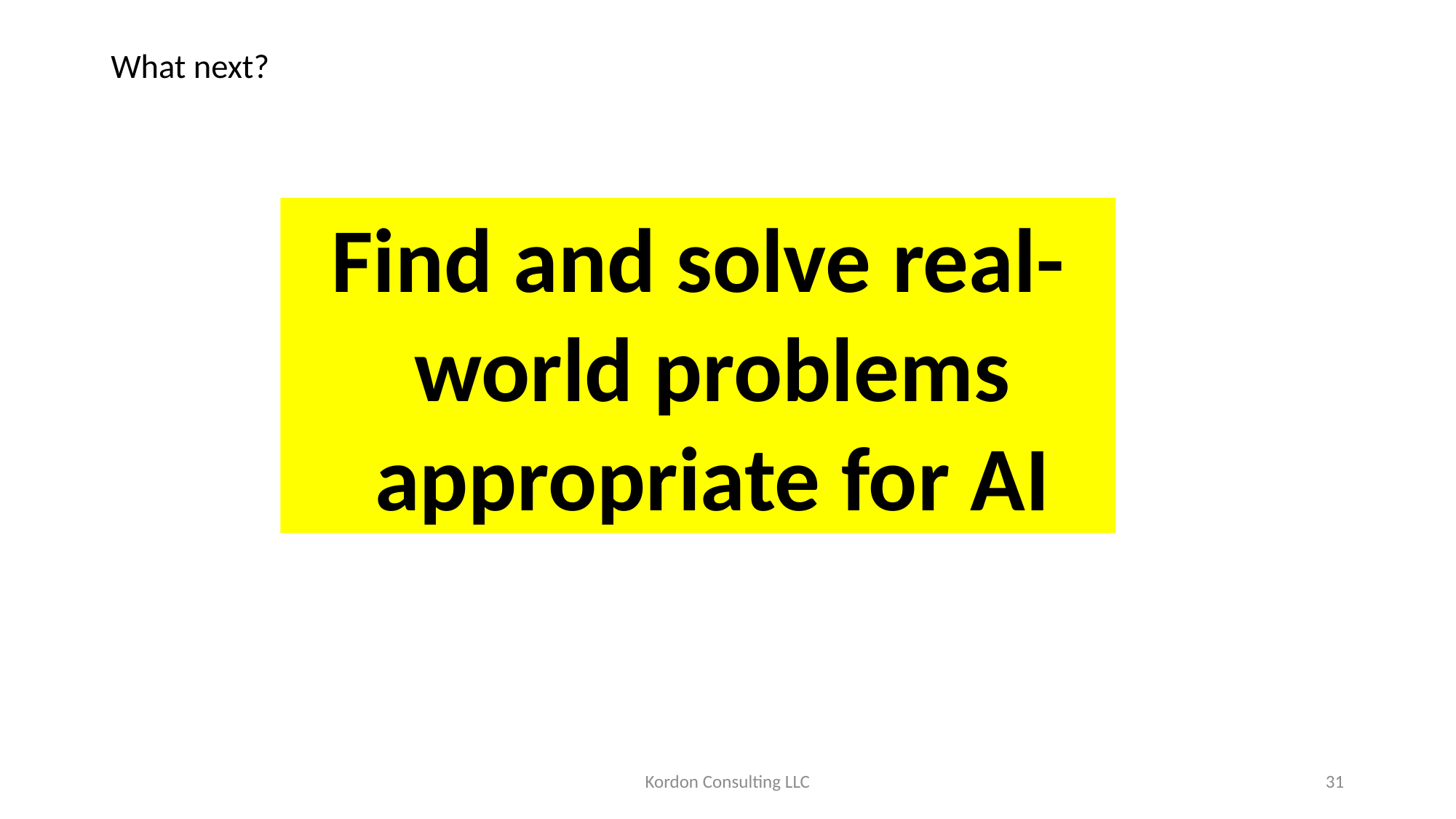

# What next?
Find and solve real-world problems appropriate for AI
Kordon Consulting LLC
31